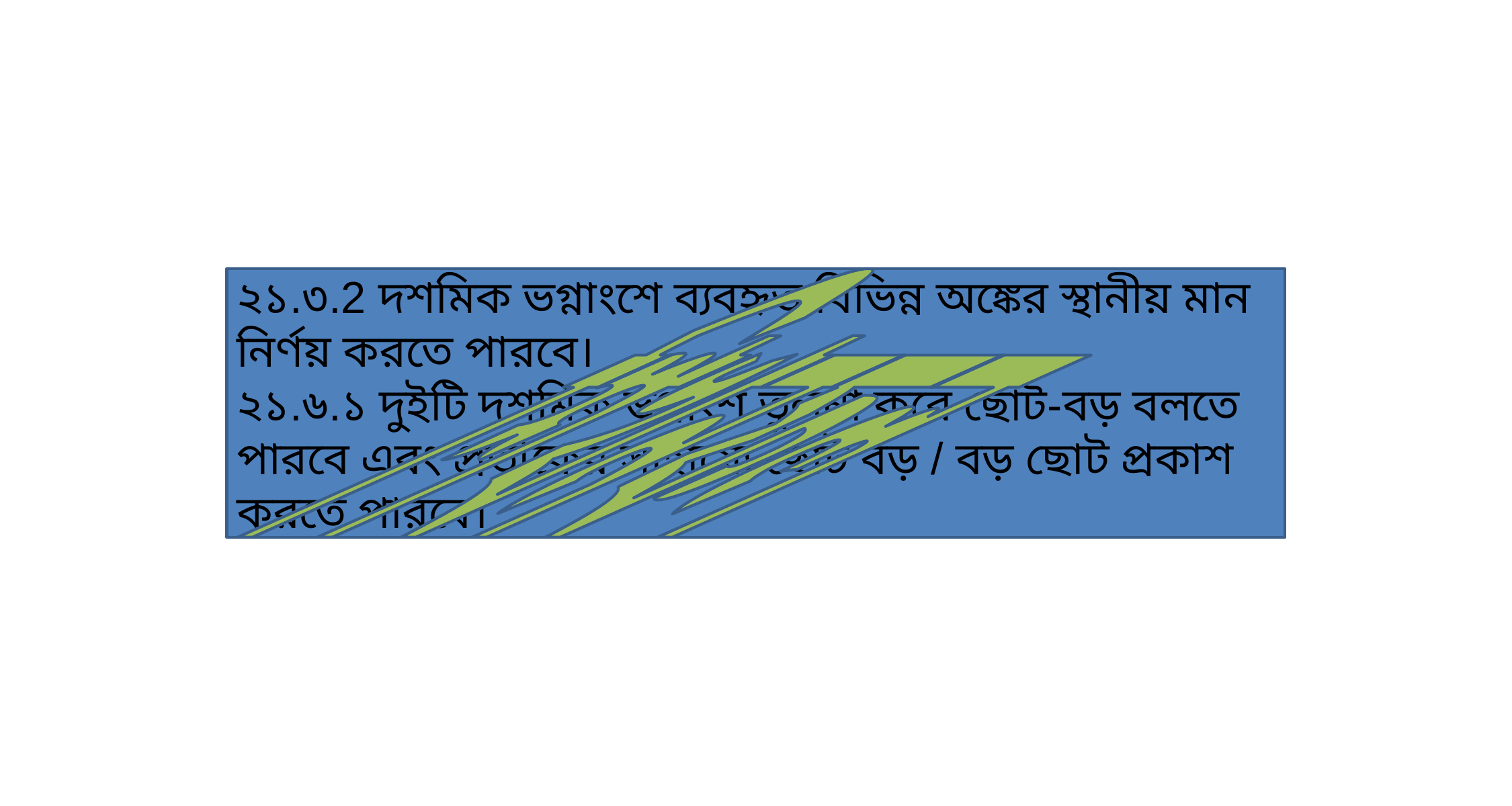

২১.৩.2 দশমিক ভগ্নাংশে ব্যবহৃত বিভিন্ন অঙ্কের স্থানীয় মান নির্ণয় করতে পারবে।
২১.৬.১ দুইটি দশমিক ভগ্নাংশ তুলনা করে ছোট-বড় বলতে পারবে এবং প্রতীকের সাহায্যে ছোট বড় / বড় ছোট প্রকাশ করতে পারবে।
শিখনফল